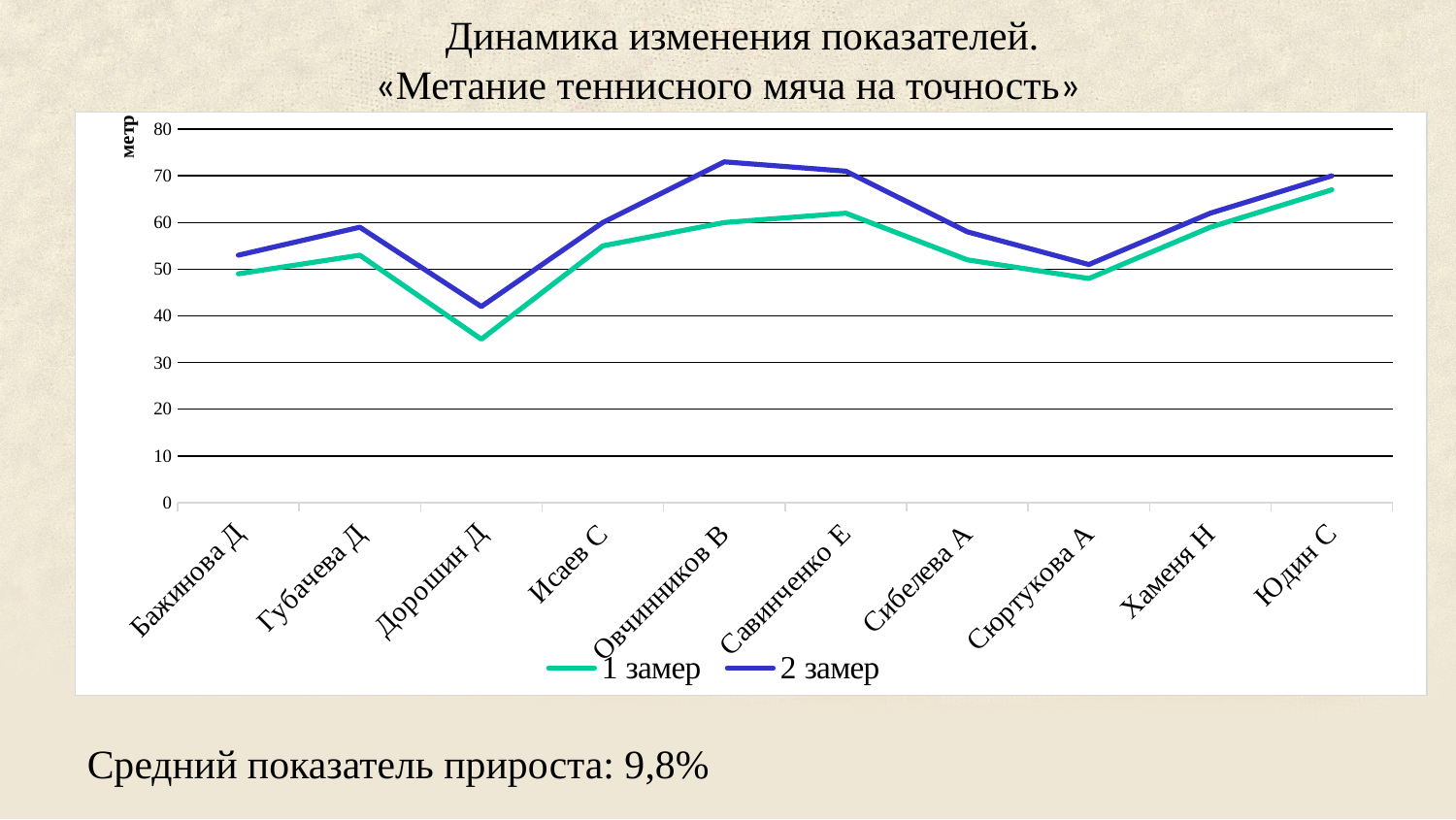

# Динамика изменения показателей. «Метание теннисного мяча на точность»

### Chart

| Category | 1 замер | 2 замер |
|---|---|---|
| Бажинова Д | 49.0 | 53.0 |
| Губачева Д | 53.0 | 59.0 |
| Дорошин Д | 35.0 | 42.0 |
| Исаев С | 55.0 | 60.0 |
| Овчинников В | 60.0 | 73.0 |
| Савинченко Е | 62.0 | 71.0 |
| Сибелева А | 52.0 | 58.0 |
| Сюртукова А | 48.0 | 51.0 |
| Хаменя Н | 59.0 | 62.0 |
| Юдин С | 67.0 | 70.0 |
Средний показатель прироста: 9,8%